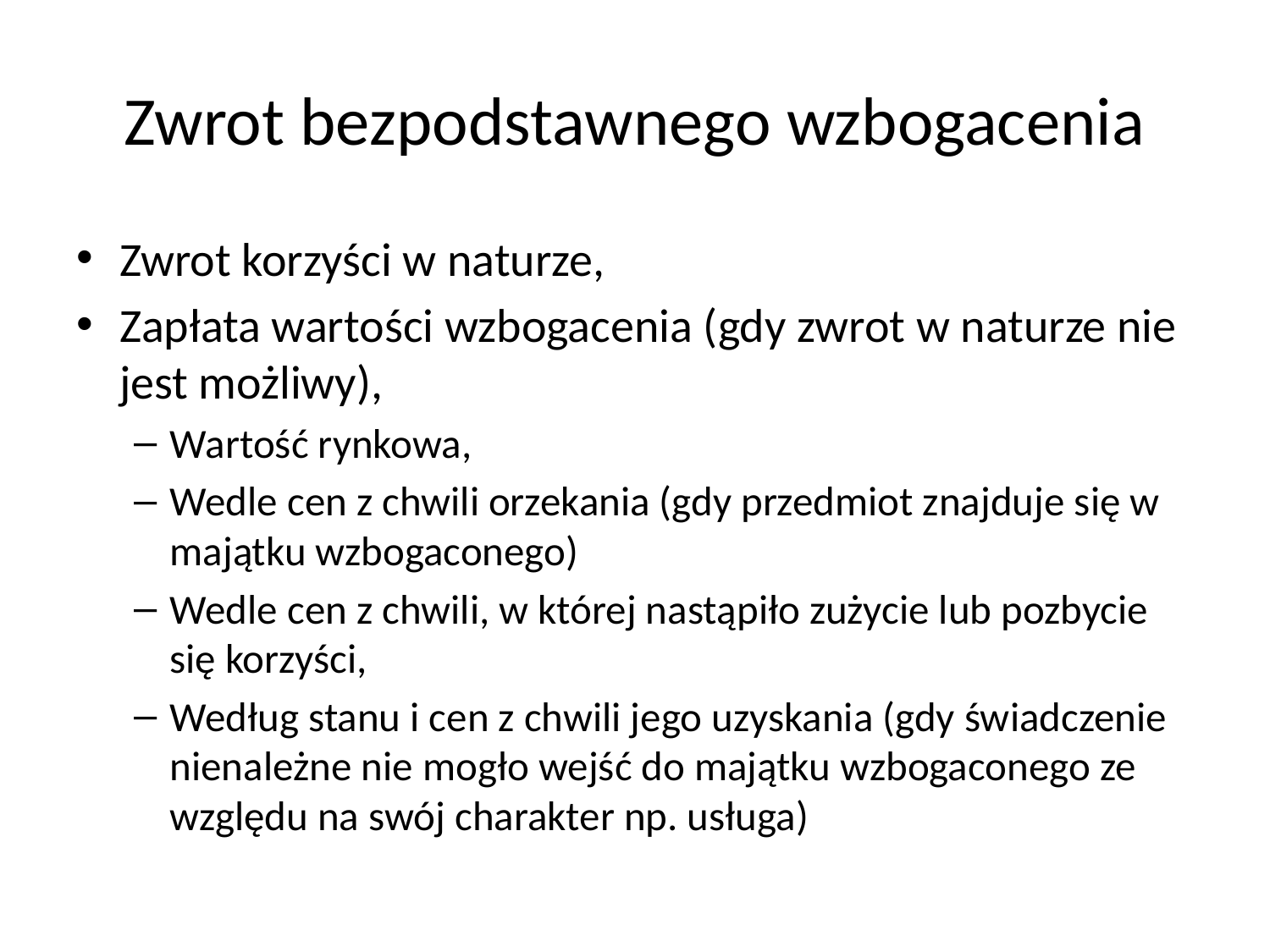

# Zwrot bezpodstawnego wzbogacenia
Zwrot korzyści w naturze,
Zapłata wartości wzbogacenia (gdy zwrot w naturze nie jest możliwy),
Wartość rynkowa,
Wedle cen z chwili orzekania (gdy przedmiot znajduje się w majątku wzbogaconego)
Wedle cen z chwili, w której nastąpiło zużycie lub pozbycie się korzyści,
Według stanu i cen z chwili jego uzyskania (gdy świadczenie nienależne nie mogło wejść do majątku wzbogaconego ze względu na swój charakter np. usługa)